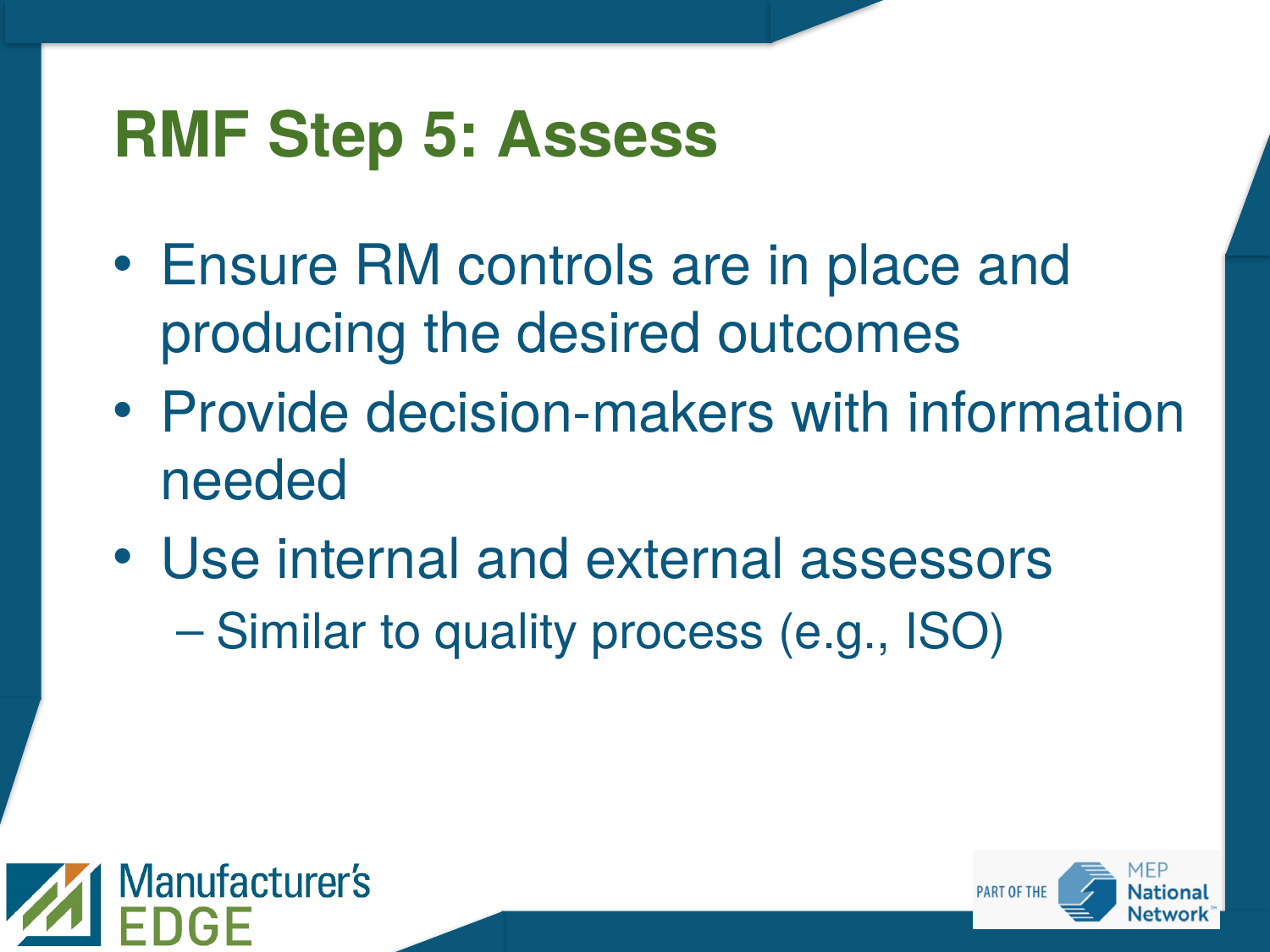

# RMF Step 5: Assess
Ensure RM controls are in place and producing the desired outcomes
Provide decision-makers with information needed
Use internal and external assessors
Similar to quality process (e.g., ISO)